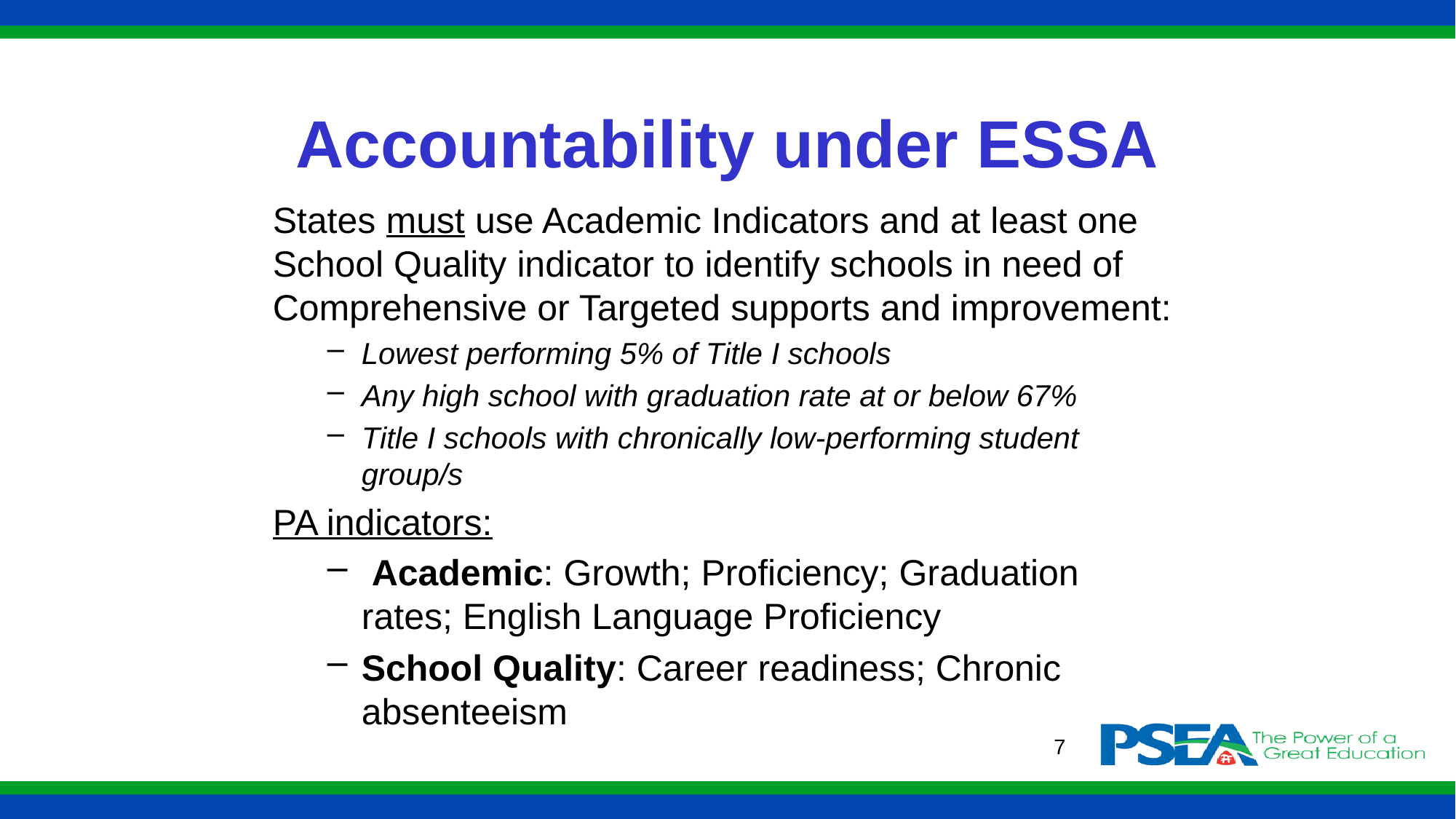

# Accountability under ESSA
States must use Academic Indicators and at least one School Quality indicator to identify schools in need of Comprehensive or Targeted supports and improvement:
Lowest performing 5% of Title I schools
Any high school with graduation rate at or below 67%
Title I schools with chronically low-performing student group/s
PA indicators:
 Academic: Growth; Proficiency; Graduation rates; English Language Proficiency
School Quality: Career readiness; Chronic absenteeism
7